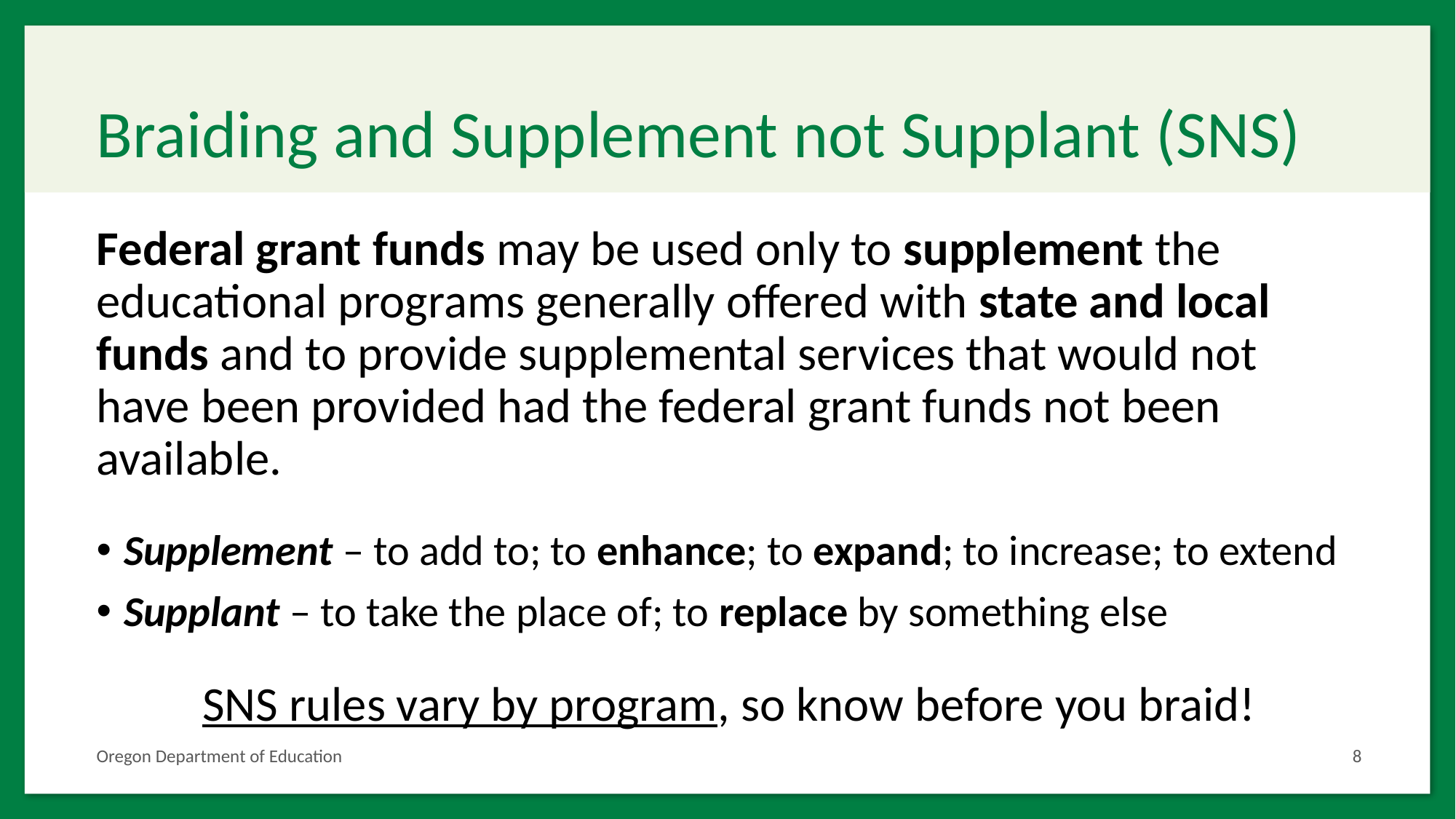

# Braiding and Supplement not Supplant (SNS)
Federal grant funds may be used only to supplement the educational programs generally offered with state and local funds and to provide supplemental services that would not have been provided had the federal grant funds not been available.

Supplement – to add to; to enhance; to expand; to increase; to extend
Supplant – to take the place of; to replace by something else

SNS rules vary by program, so know before you braid!

Oregon Department of Education
8